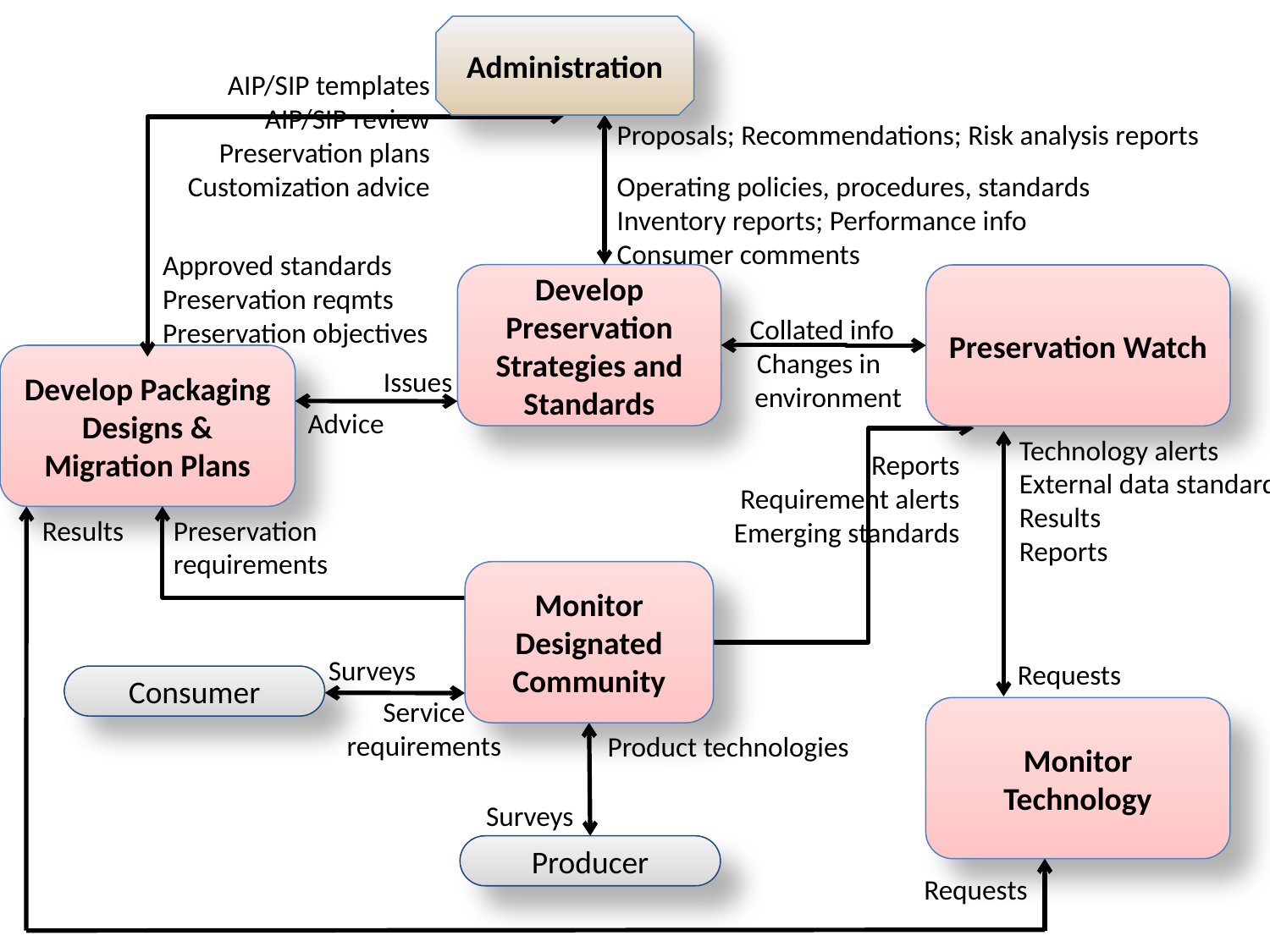

Administration
AIP/SIP templates
AIP/SIP review
Preservation plans
Customization advice
Proposals; Recommendations; Risk analysis reports
Operating policies, procedures, standards
Inventory reports; Performance info
Consumer comments

Approved standards
Preservation reqmts
Preservation objectives
Develop Preservation Strategies and Standards
Preservation Watch
Collated info
Changes in
  environment
Develop Packaging Designs & Migration Plans
Issues
Advice
Technology alerts
External data standards
Results
Reports
Reports
Requirement alerts
Emerging standards
Results
Preservation requirements
Monitor Designated Community
Surveys
Requests
Consumer
Service requirements
Monitor Technology
Product technologies
Surveys
Producer
Requests